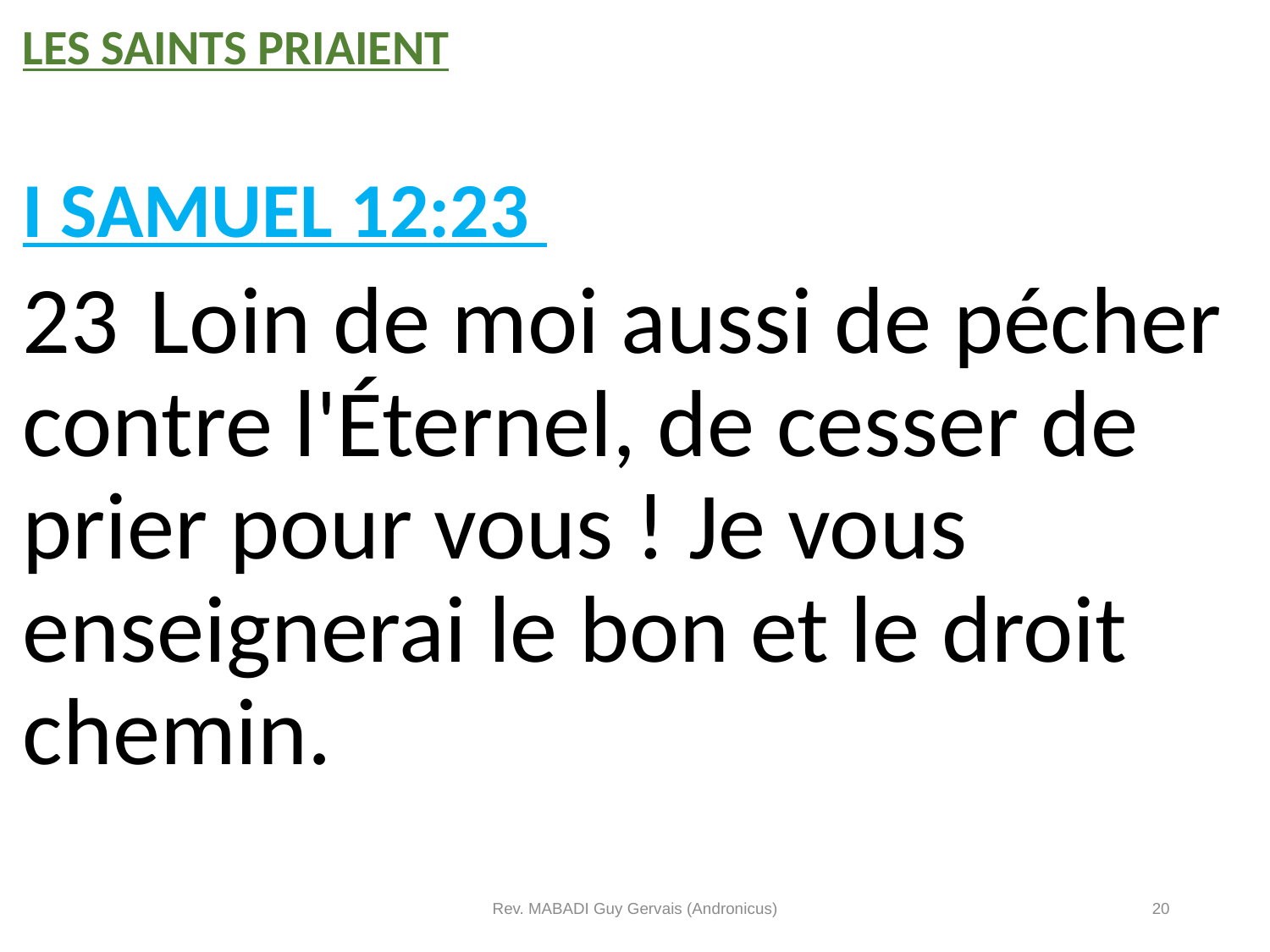

Les saints priaient

I SAMUEL 12:23
23	Loin de moi aussi de pécher contre l'Éternel, de cesser de prier pour vous ! Je vous enseignerai le bon et le droit chemin.

Rev. MABADI Guy Gervais (Andronicus)
20